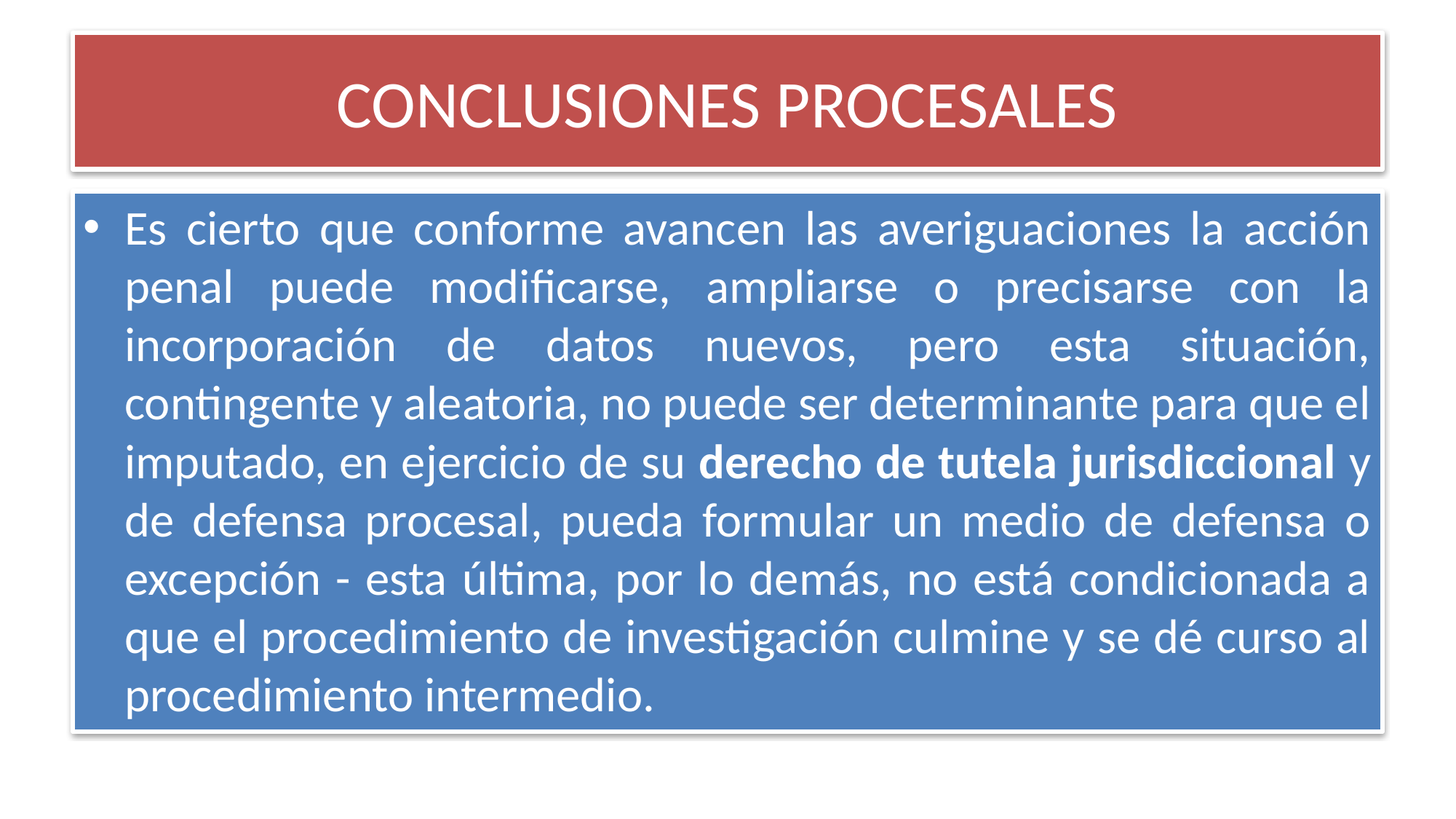

# CONCLUSIONES PROCESALES
Es cierto que conforme avancen las averiguaciones la acción penal puede modificarse, ampliarse o precisarse con la incorporación de datos nuevos, pero esta situación, contingente y aleatoria, no puede ser determinante para que el imputado, en ejercicio de su derecho de tutela jurisdiccional y de defensa procesal, pueda formular un medio de defensa o excepción - esta última, por lo demás, no está condicionada a que el procedimiento de investigación culmine y se dé curso al procedimiento intermedio.